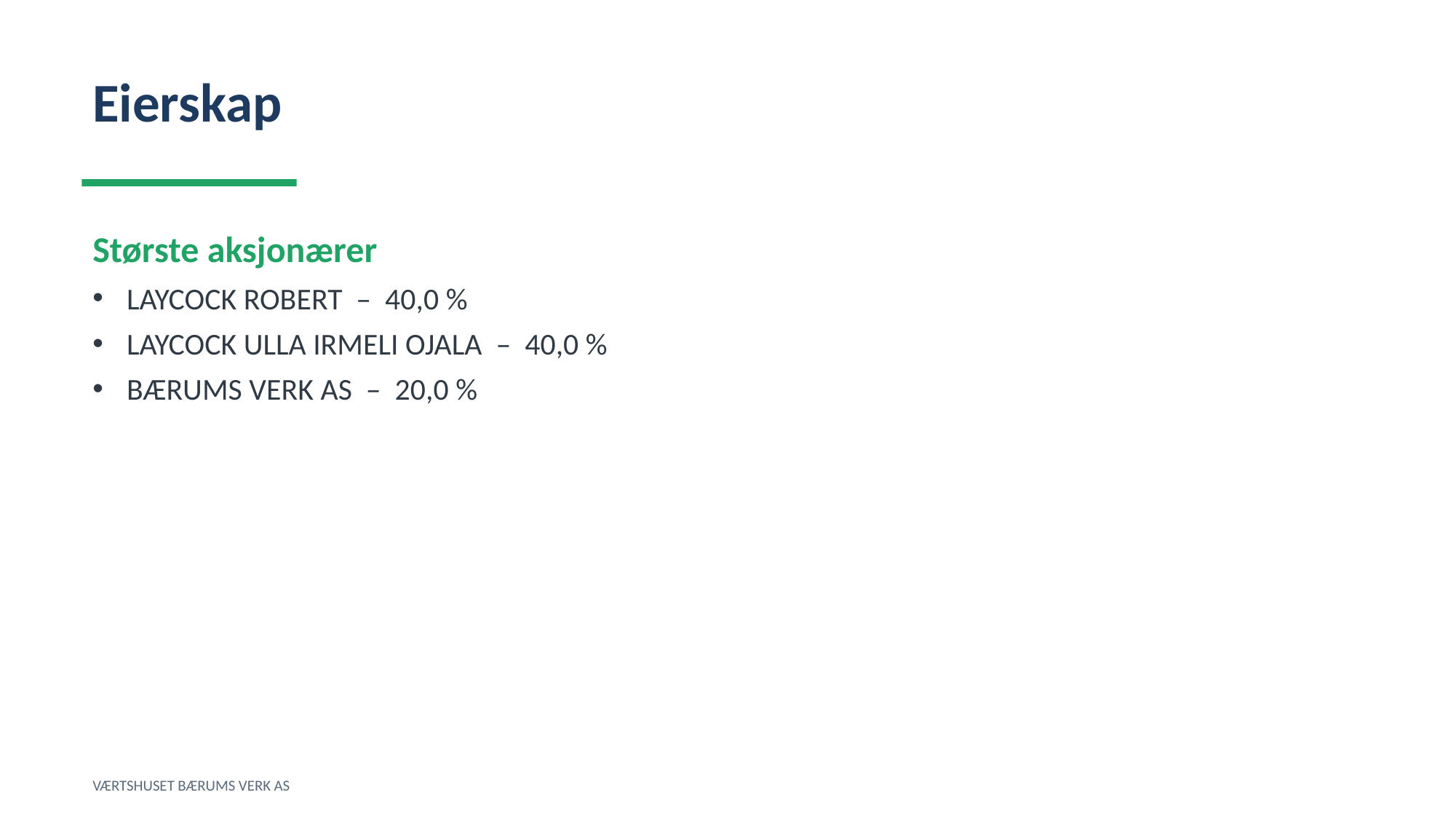

Eierskap

Største aksjonærer
LAYCOCK ROBERT  –  40,0 %
LAYCOCK ULLA IRMELI OJALA  –  40,0 %
BÆRUMS VERK AS  –  20,0 %
VÆRTSHUSET BÆRUMS VERK AS